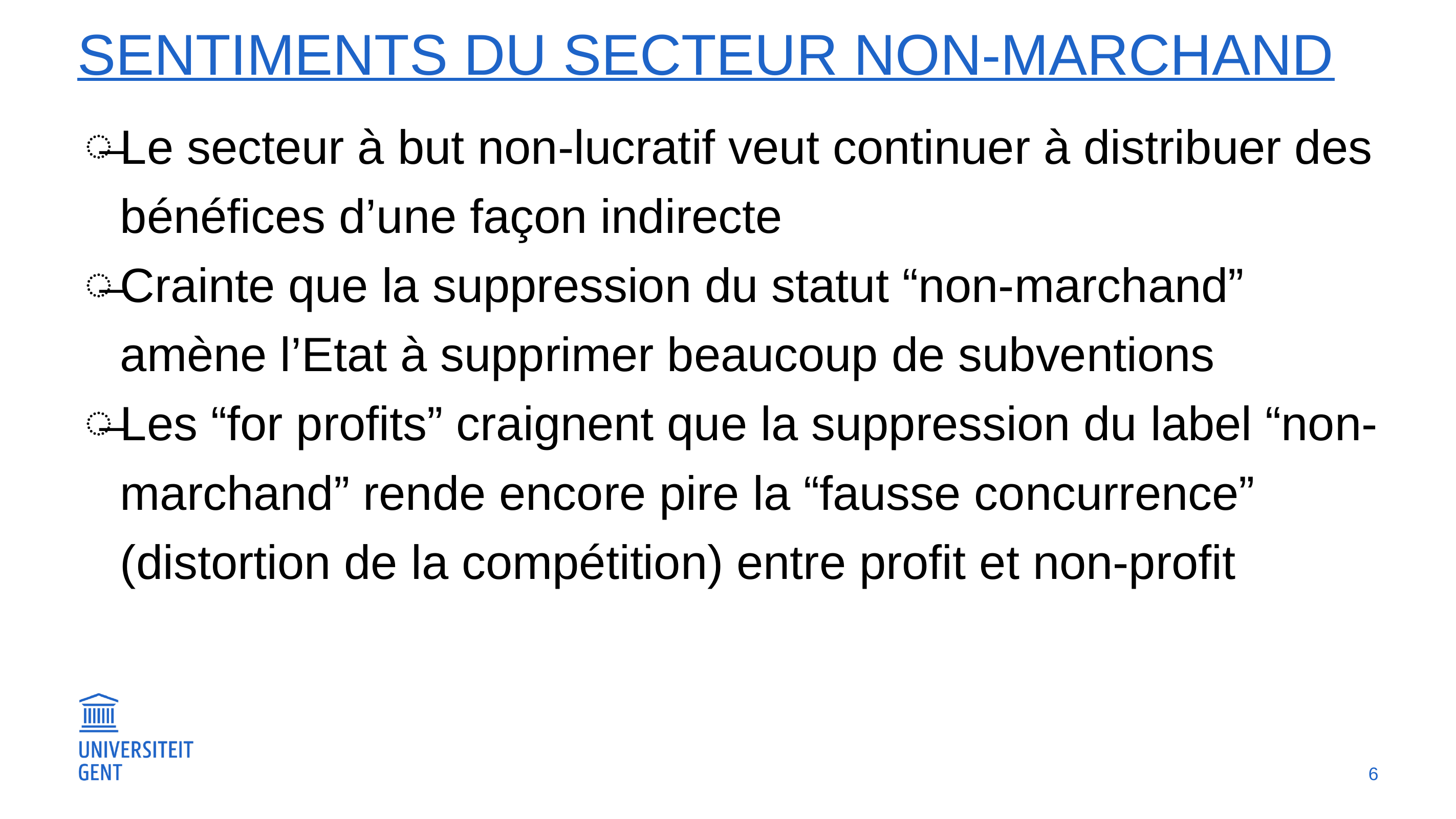

# Sentiments du secteur non-marchand
Le secteur à but non-lucratif veut continuer à distribuer des bénéfices d’une façon indirecte
Crainte que la suppression du statut “non-marchand” amène l’Etat à supprimer beaucoup de subventions
Les “for profits” craignent que la suppression du label “non-marchand” rende encore pire la “fausse concurrence” (distortion de la compétition) entre profit et non-profit
6